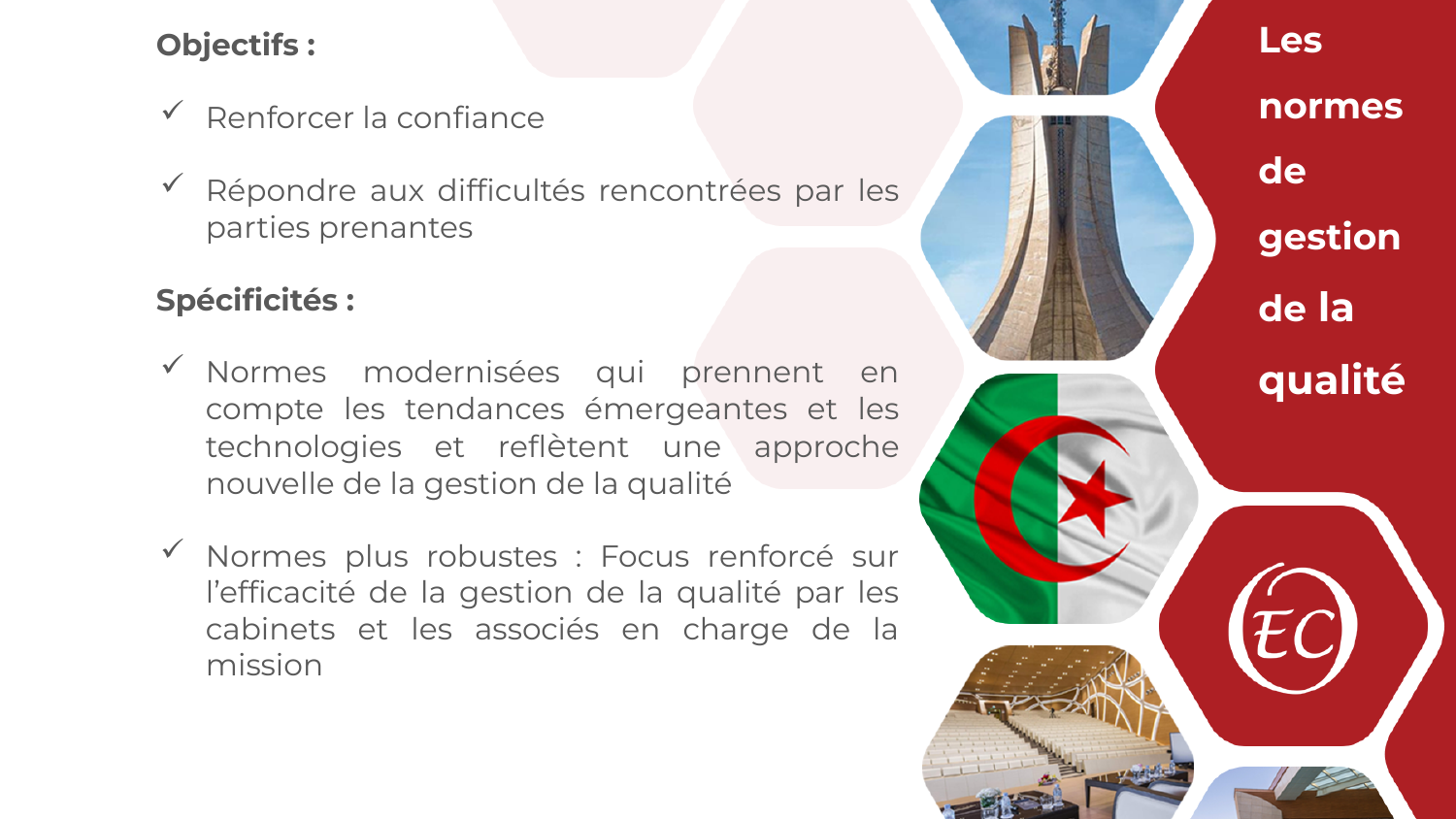

Objectifs :

Renforcer la confiance

Répondre aux difficultés rencontrées par les parties prenantes

	Spécificités :

Normes modernisées qui prennent en compte les tendances émergeantes et les technologies et reflètent une approche nouvelle de la gestion de la qualité

Normes plus robustes : Focus renforcé sur l’efficacité de la gestion de la qualité par les cabinets et les associés en charge de la mission

Les normes de gestion de la qualité